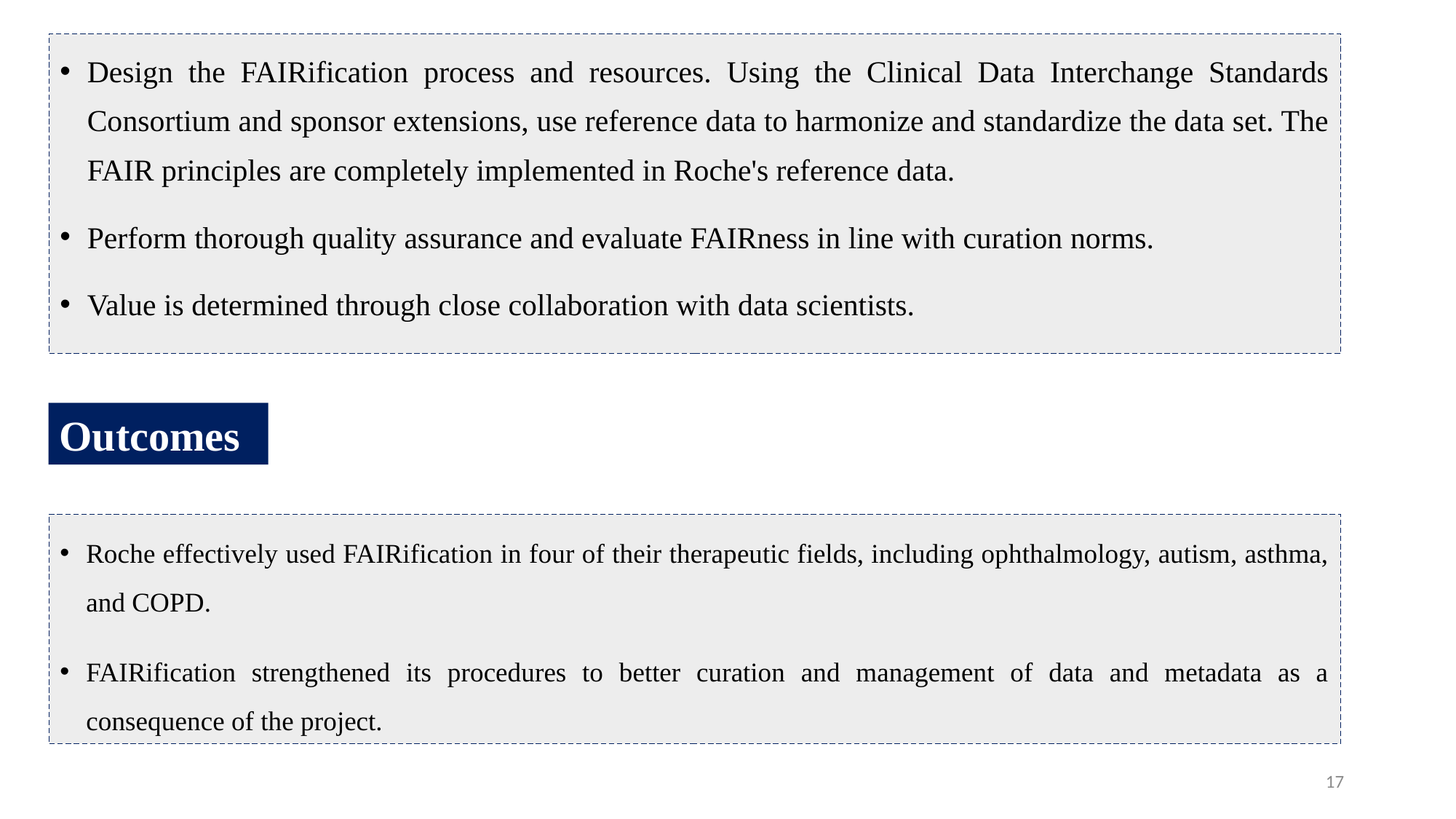

Design the FAIRification process and resources. Using the Clinical Data Interchange Standards Consortium and sponsor extensions, use reference data to harmonize and standardize the data set. The FAIR principles are completely implemented in Roche's reference data.
Perform thorough quality assurance and evaluate FAIRness in line with curation norms.
Value is determined through close collaboration with data scientists.
Outcomes
Roche effectively used FAIRification in four of their therapeutic fields, including ophthalmology, autism, asthma, and COPD.
FAIRification strengthened its procedures to better curation and management of data and metadata as a consequence of the project.
17